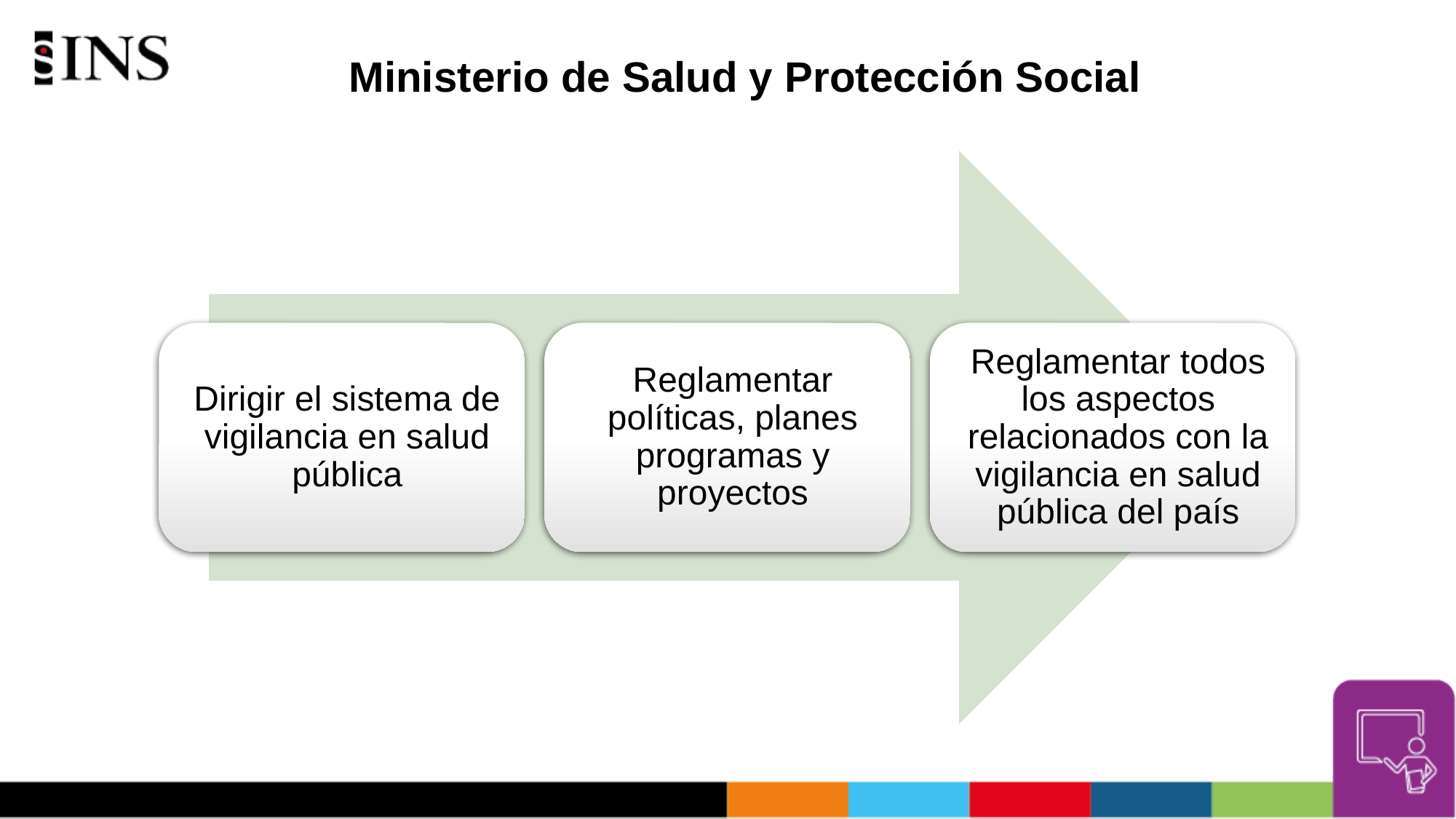

# Ministerio de Salud y Protección Social
Dirigir el sistema de vigilancia en salud pública
Reglamentar políticas, planes programas y proyectos
Reglamentar todos los aspectos relacionados con la vigilancia en salud pública del país